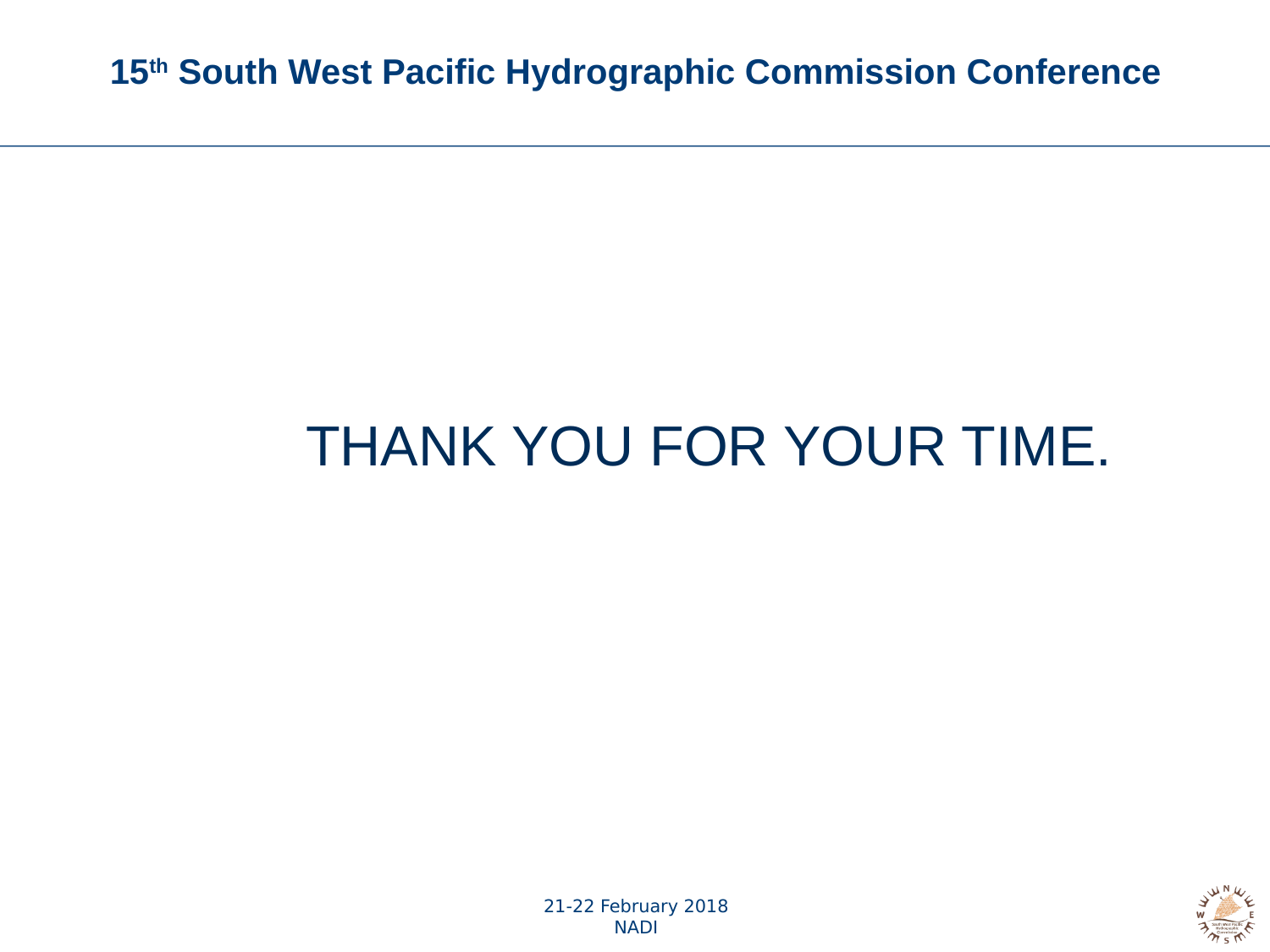

# 15th South West Pacific Hydrographic Commission Conference

	THANK YOU FOR YOUR TIME.
21-22 February 2018
NADI